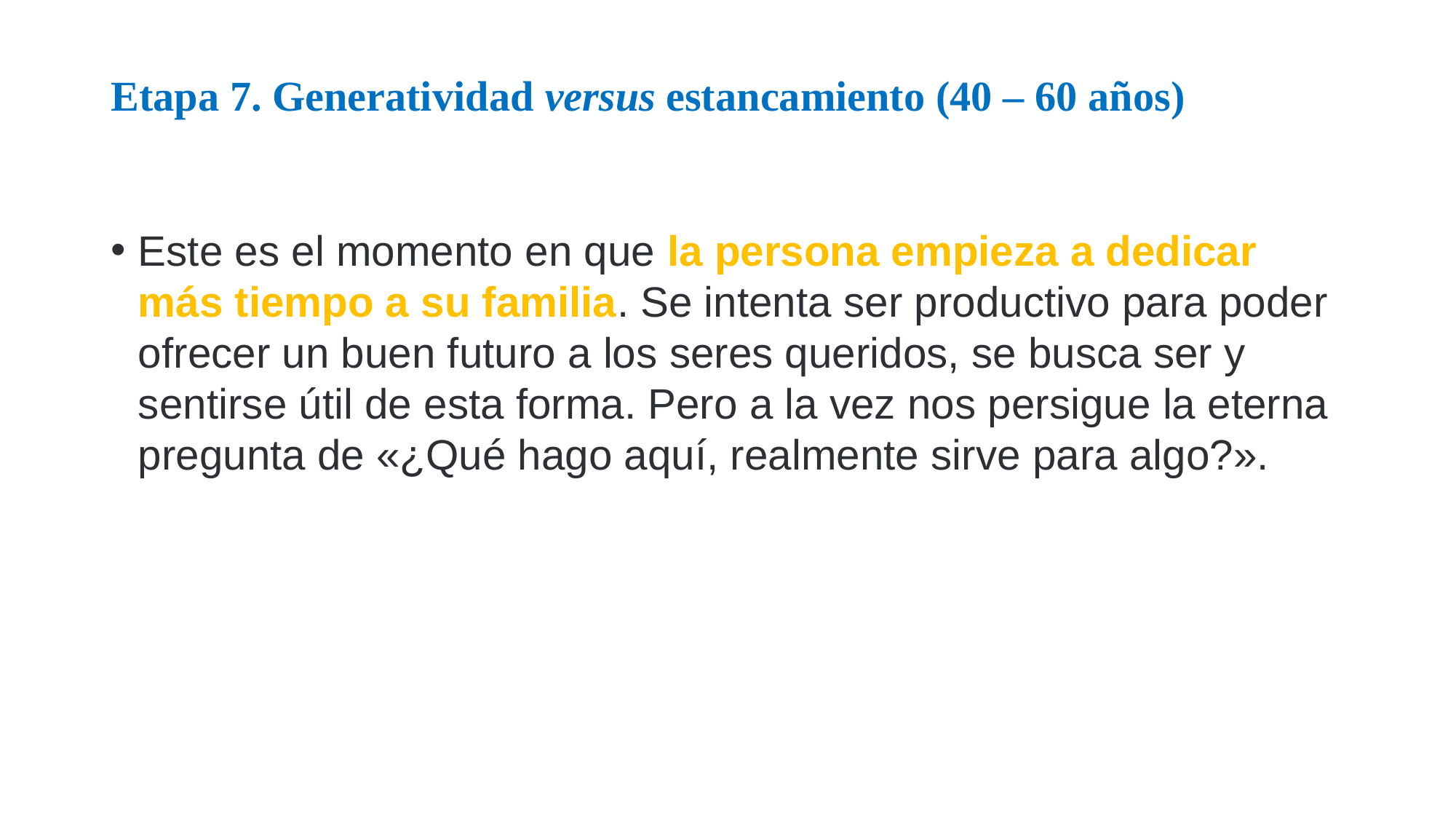

# Etapa 7. Generatividad versus estancamiento (40 – 60 años)
Este es el momento en que la persona empieza a dedicar más tiempo a su familia. Se intenta ser productivo para poder ofrecer un buen futuro a los seres queridos, se busca ser y sentirse útil de esta forma. Pero a la vez nos persigue la eterna pregunta de «¿Qué hago aquí, realmente sirve para algo?».